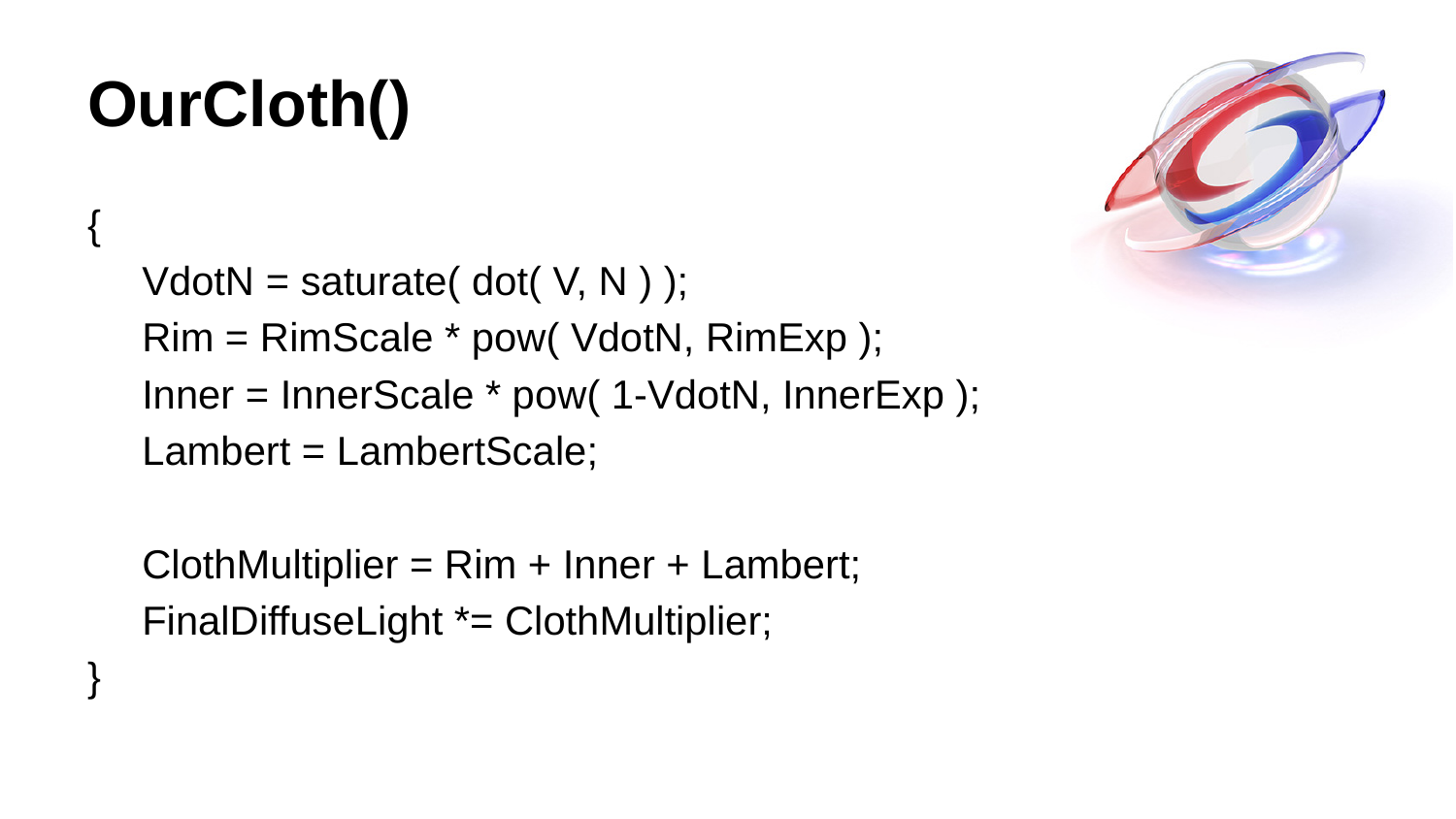

# OurCloth()
{
	VdotN = saturate( dot( V, N ) );
	Rim = RimScale * pow( VdotN, RimExp );
	Inner = InnerScale * pow( 1-VdotN, InnerExp );
	Lambert = LambertScale;

	ClothMultiplier = Rim + Inner + Lambert;
	FinalDiffuseLight *= ClothMultiplier;
}